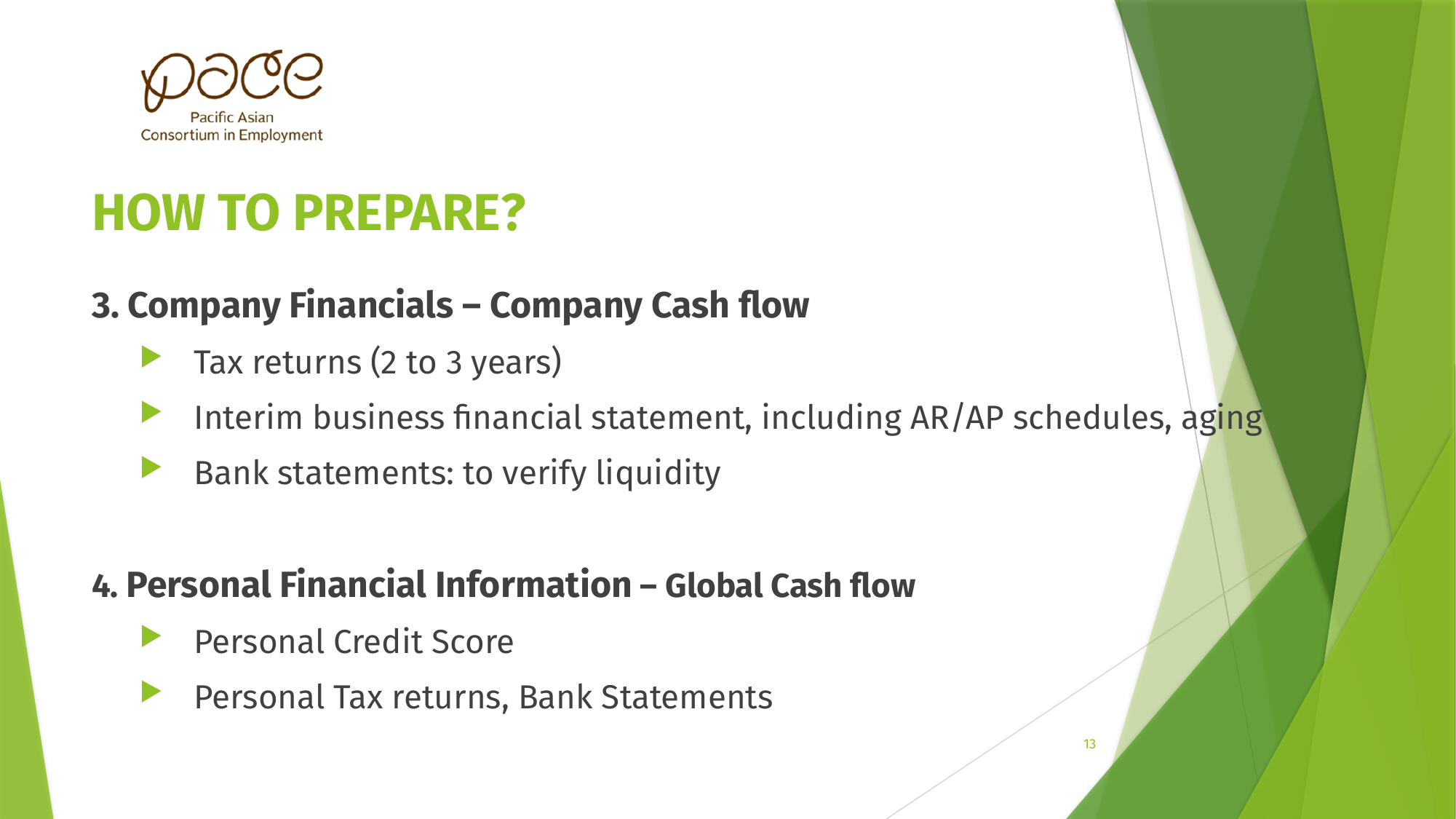

# HOW TO PREPARE?
3. Company Financials – Company Cash flow
Tax returns (2 to 3 years)
Interim business financial statement, including AR/AP schedules, aging
Bank statements: to verify liquidity

4. Personal Financial Information – Global Cash flow
Personal Credit Score
Personal Tax returns, Bank Statements

13